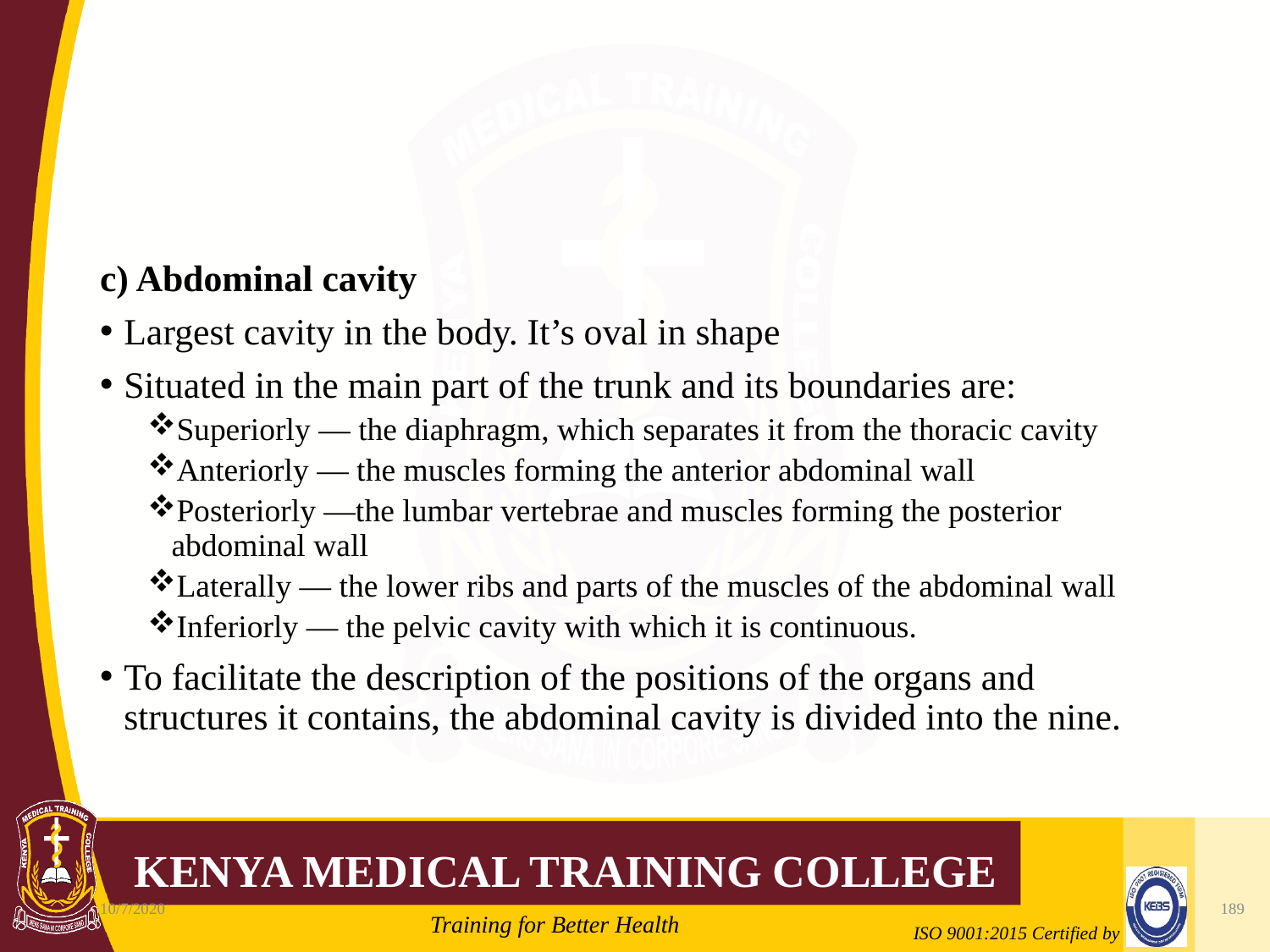

#
c) Abdominal cavity
Largest cavity in the body. It’s oval in shape
Situated in the main part of the trunk and its boundaries are:
Superiorly — the diaphragm, which separates it from the thoracic cavity
Anteriorly — the muscles forming the anterior abdominal wall
Posteriorly —the lumbar vertebrae and muscles forming the posterior abdominal wall
Laterally — the lower ribs and parts of the muscles of the abdominal wall
Inferiorly — the pelvic cavity with which it is continuous.
To facilitate the description of the positions of the organs and structures it contains, the abdominal cavity is divided into the nine.
10/7/2020
189